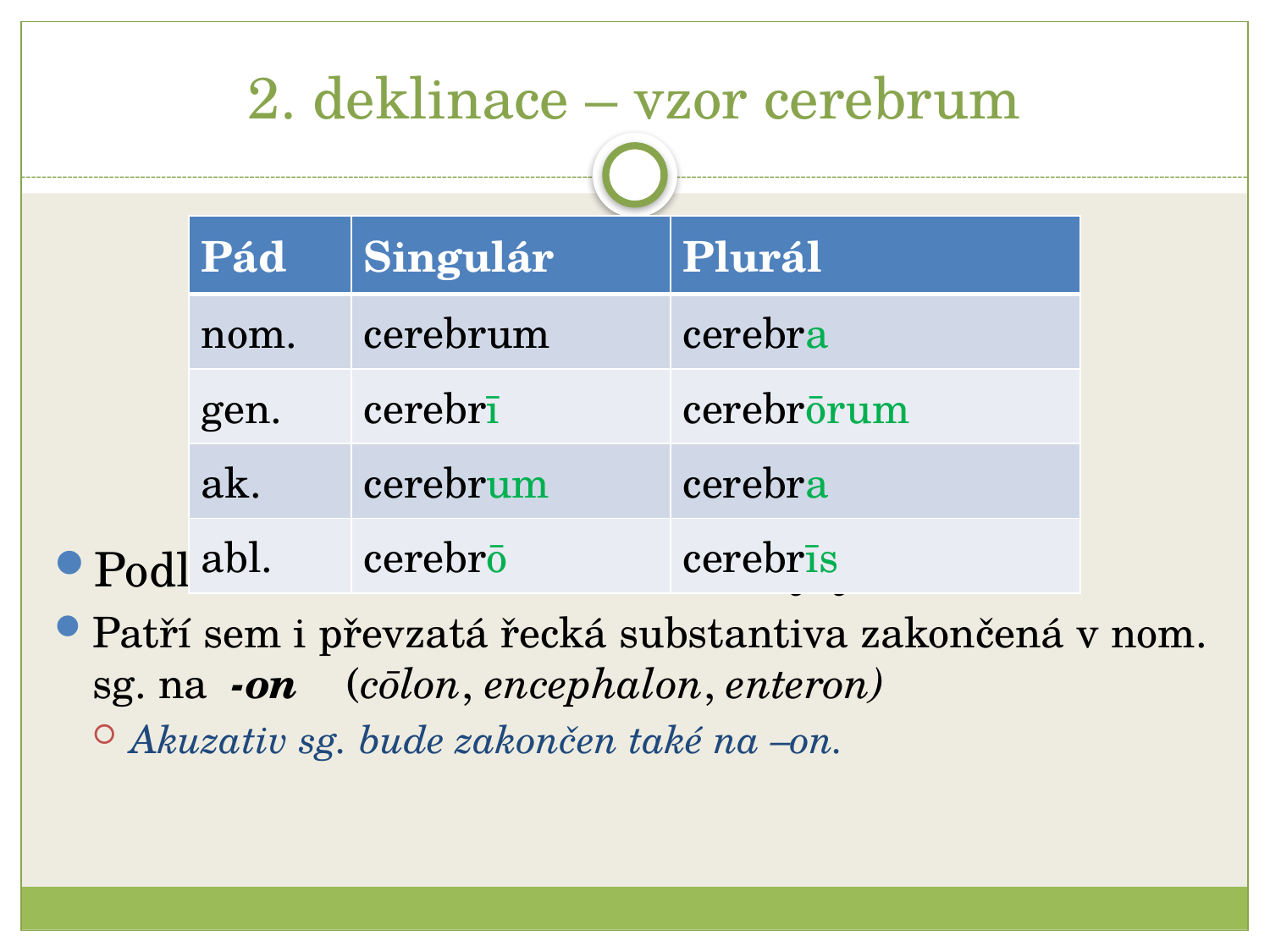

# 2. deklinace – vzor cerebrum
| Pád | Singulár | Plurál |
| --- | --- | --- |
| nom. | cerebrum | cerebra |
| gen. | cerebrī | cerebrōrum |
| ak. | cerebrum | cerebra |
| abl. | cerebrō | cerebrīs |
Podle vzoru cerebrum se skloňují jen neutra
Patří sem i převzatá řecká substantiva zakončená v nom. sg. na  -on	(cōlon, encephalon, enteron)
Akuzativ sg. bude zakončen také na –on.